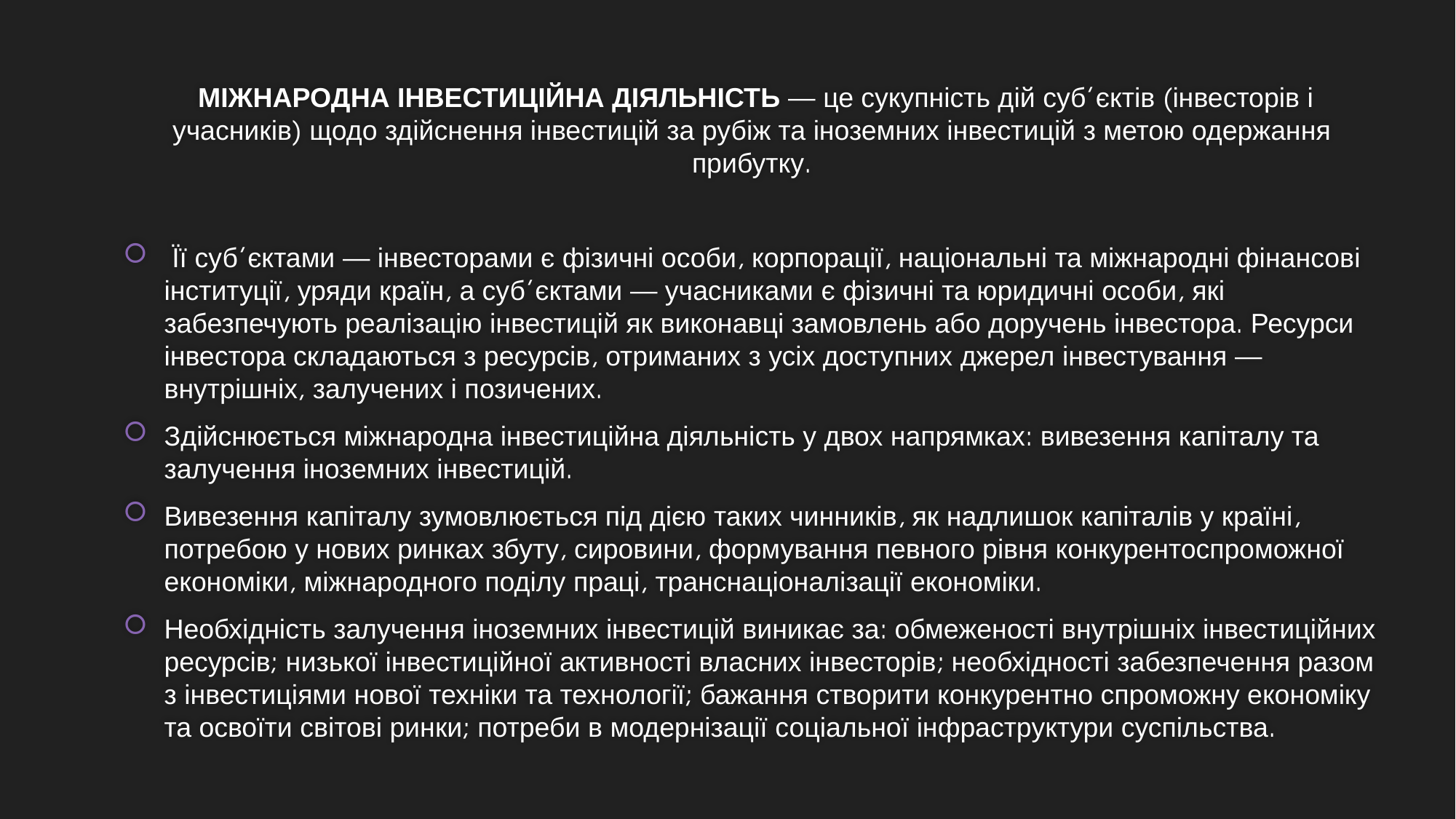

МІЖНАРОДНА ІНВЕСТИЦІЙНА ДІЯЛЬНІСТЬ — це сукупність дій суб’єктів (інвесторів і учасників) щодо здійснення інвестицій за рубіж та іноземних інвестицій з метою одержання прибутку.

 Її суб’єктами — інвесторами є фізичні особи, корпорації, національні та міжнародні фінансові інституції, уряди країн, а суб’єктами — учасниками є фізичні та юридичні особи, які забезпечують реалізацію інвестицій як виконавці замовлень або доручень інвестора. Ресурси інвестора складаються з ресурсів, отриманих з усіх доступних джерел інвестування — внутрішніх, залучених і позичених.
Здійснюється міжнародна інвестиційна діяльність у двох напрямках: вивезення капіталу та залучення іноземних інвестицій.
Вивезення капіталу зумовлюється під дією таких чинників, як надлишок капіталів у країні, потребою у нових ринках збуту, сировини, формування певного рівня конкурентоспроможної економіки, міжнародного поділу праці, транснаціоналізації економіки.
Необхідність залучення іноземних інвестицій виникає за: обмеженості внутрішніх інвестиційних ресурсів; низької інвестиційної активності власних інвесторів; необхідності забезпечення разом з інвестиціями нової техніки та технології; бажання створити конкурентно спроможну економіку та освоїти світові ринки; потреби в модернізації соціальної інфраструктури суспільства.